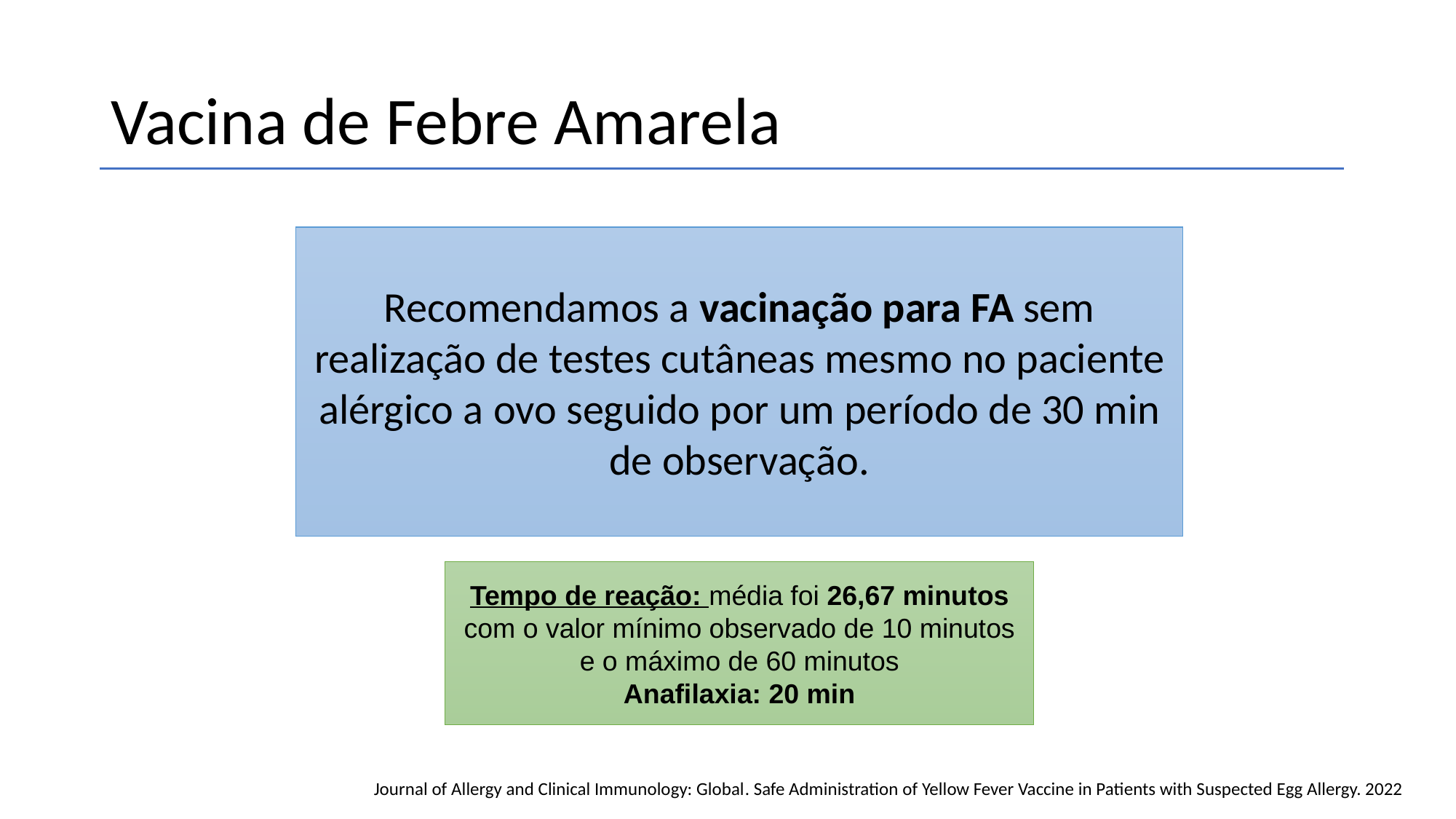

# Vacina de Febre Amarela
Recomendamos a vacinação para FA sem realização de testes cutâneas mesmo no paciente alérgico a ovo seguido por um período de 30 min de observação.
Tempo de reação: média foi 26,67 minutos com o valor mínimo observado de 10 minutos e o máximo de 60 minutos
Anafilaxia: 20 min
Journal of Allergy and Clinical Immunology: Global. Safe Administration of Yellow Fever Vaccine in Patients with Suspected Egg Allergy. 2022